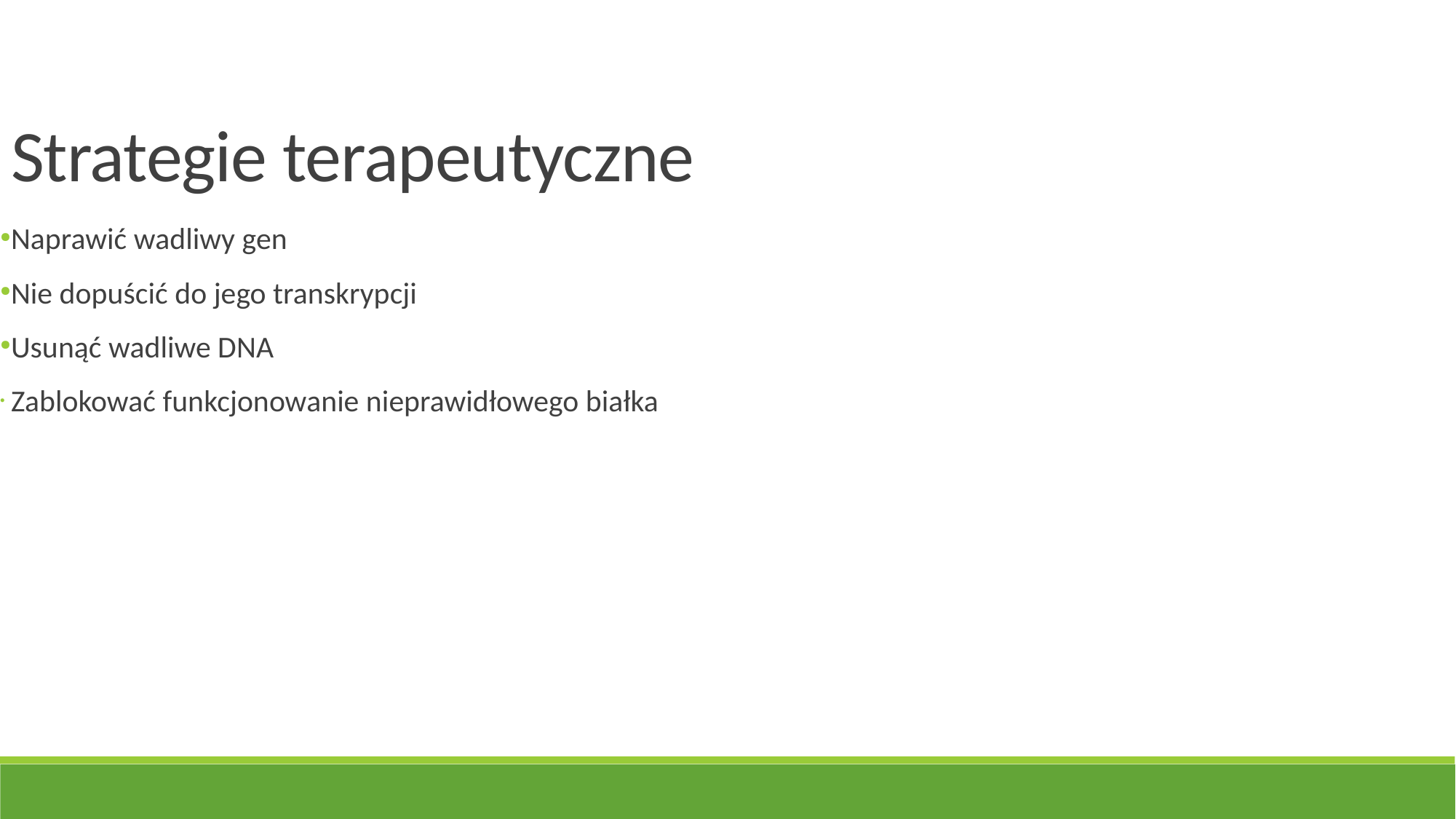

Strategie terapeutyczne
Naprawić wadliwy gen
Nie dopuścić do jego transkrypcji
Usunąć wadliwe DNA
Zablokować funkcjonowanie nieprawidłowego białka